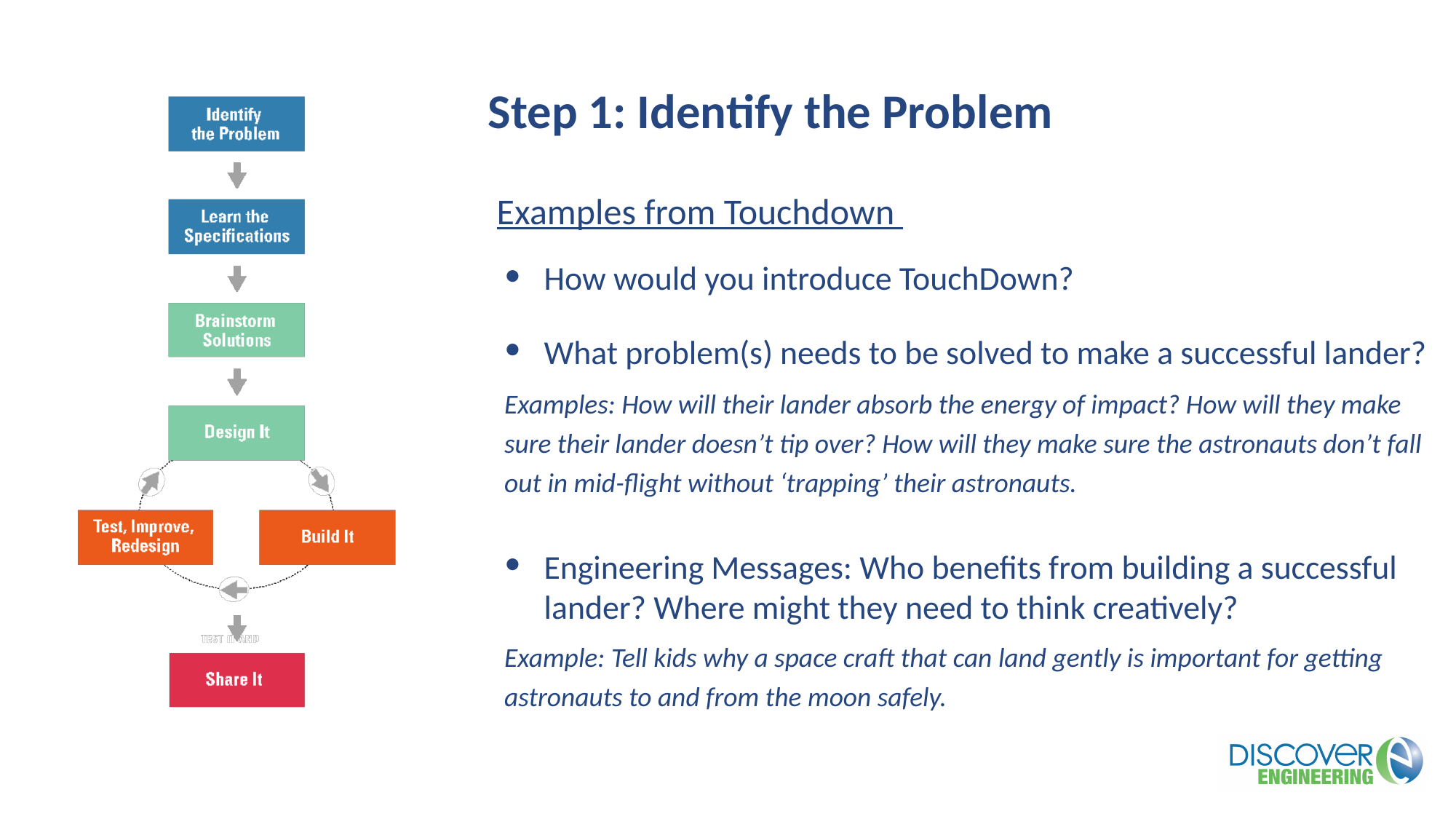

Step 1: Identify the Problem
Examples from Touchdown

How would you introduce TouchDown?

What problem(s) needs to be solved to make a successful lander?

Examples: How will their lander absorb the energy of impact? How will they make sure their lander doesn’t tip over? How will they make sure the astronauts don’t fall out in mid-flight without ‘trapping’ their astronauts.

Engineering Messages: Who benefits from building a successful lander? Where might they need to think creatively?

Example: Tell kids why a space craft that can land gently is important for getting astronauts to and from the moon safely.